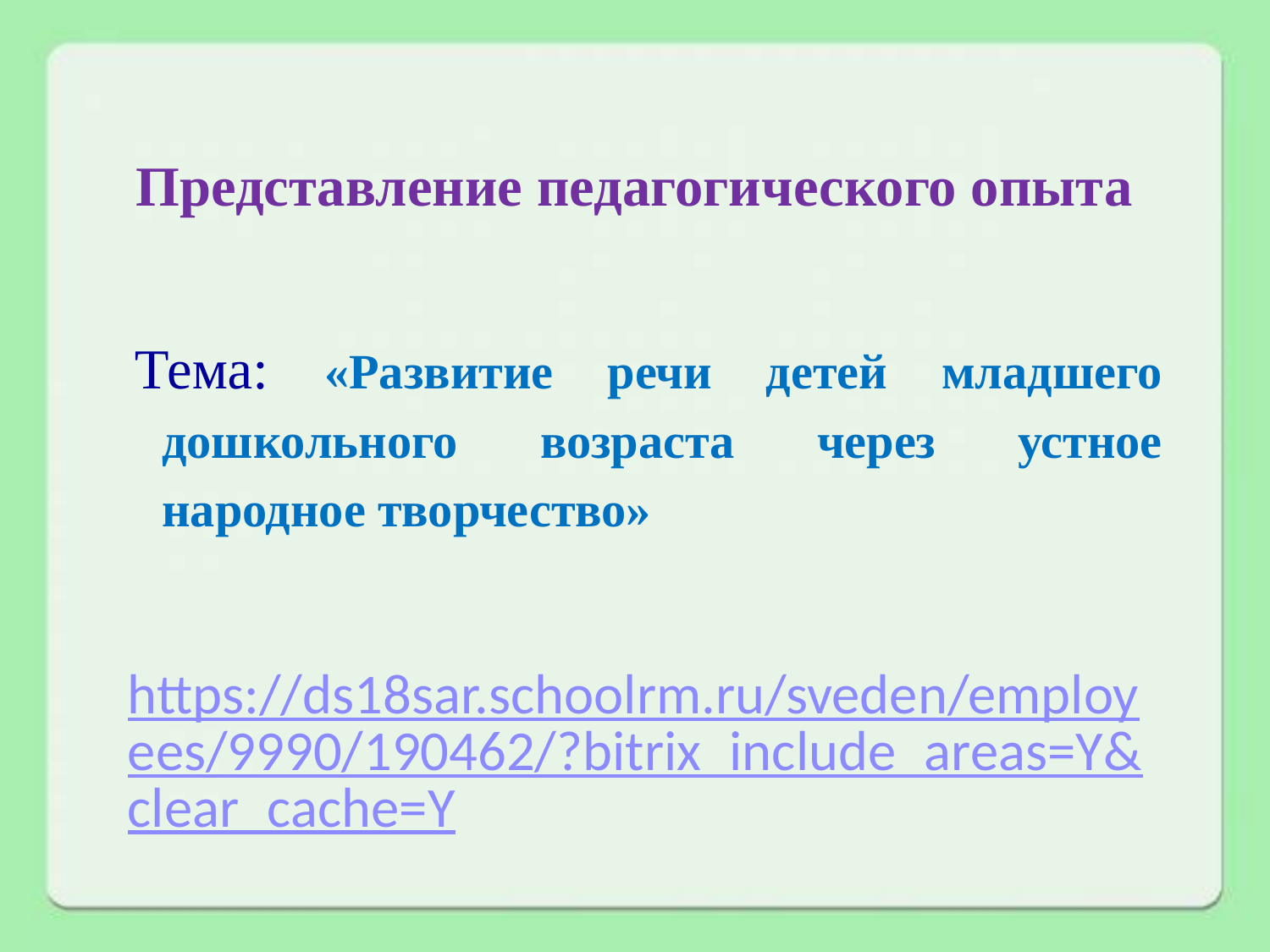

# Представление педагогического опыта
Тема: «Развитие речи детей младшего дошкольного возраста через устное народное творчество»

https://ds18sar.schoolrm.ru/sveden/employees/9990/190462/?bitrix_include_areas=Y&clear_cache=Y